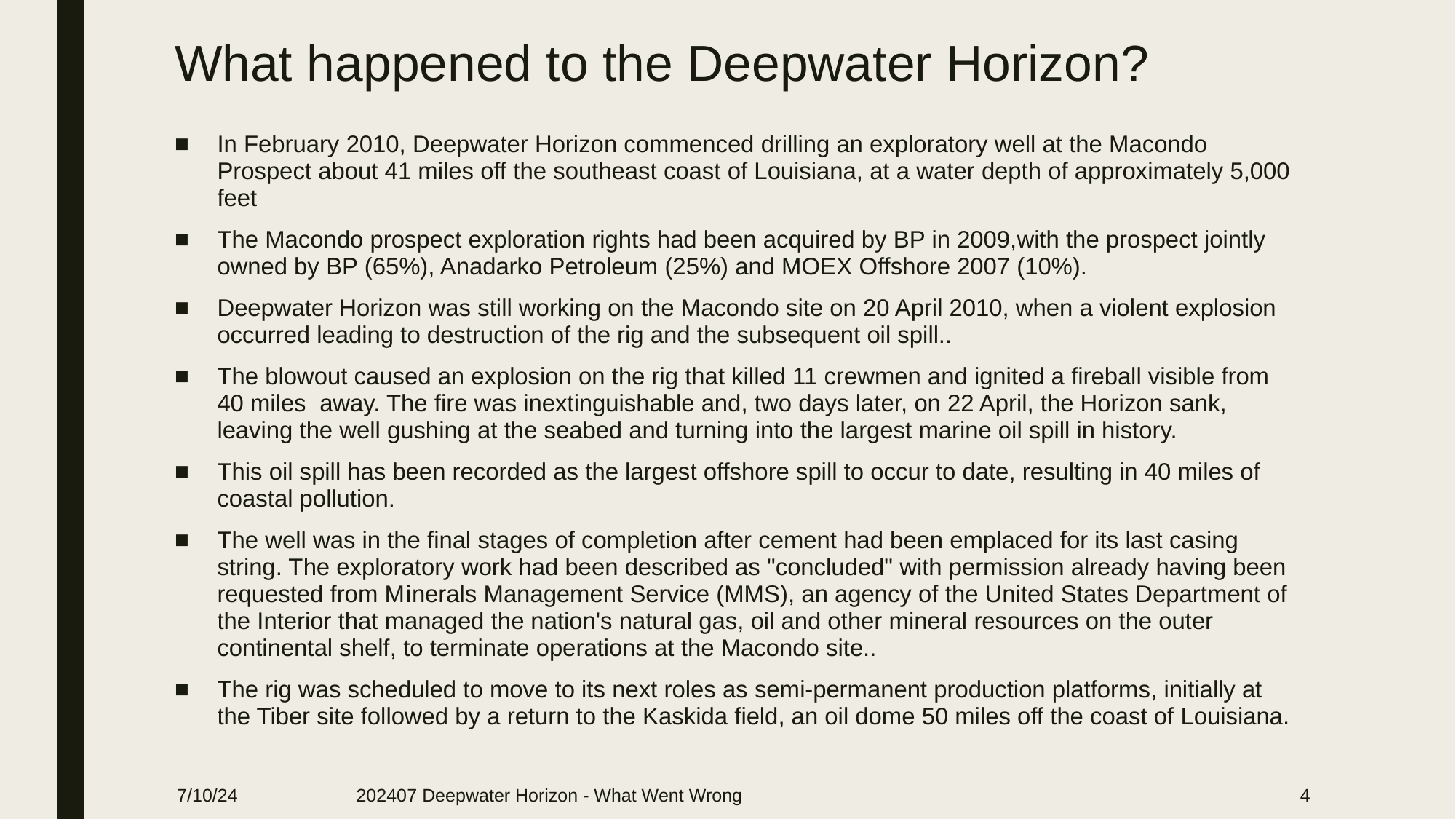

# What happened to the Deepwater Horizon?
In February 2010, Deepwater Horizon commenced drilling an exploratory well at the Macondo Prospect about 41 miles off the southeast coast of Louisiana, at a water depth of approximately 5,000 feet
The Macondo prospect exploration rights had been acquired by BP in 2009,with the prospect jointly owned by BP (65%), Anadarko Petroleum (25%) and MOEX Offshore 2007 (10%).
Deepwater Horizon was still working on the Macondo site on 20 April 2010, when a violent explosion occurred leading to destruction of the rig and the subsequent oil spill..
The blowout caused an explosion on the rig that killed 11 crewmen and ignited a fireball visible from 40 miles  away. The fire was inextinguishable and, two days later, on 22 April, the Horizon sank, leaving the well gushing at the seabed and turning into the largest marine oil spill in history.
This oil spill has been recorded as the largest offshore spill to occur to date, resulting in 40 miles of coastal pollution.
The well was in the final stages of completion after cement had been emplaced for its last casing string. The exploratory work had been described as "concluded" with permission already having been requested from Minerals Management Service (MMS), an agency of the United States Department of the Interior that managed the nation's natural gas, oil and other mineral resources on the outer continental shelf, to terminate operations at the Macondo site..
The rig was scheduled to move to its next roles as semi-permanent production platforms, initially at the Tiber site followed by a return to the Kaskida field, an oil dome 50 miles off the coast of Louisiana.

7/10/24
202407 Deepwater Horizon - What Went Wrong
4